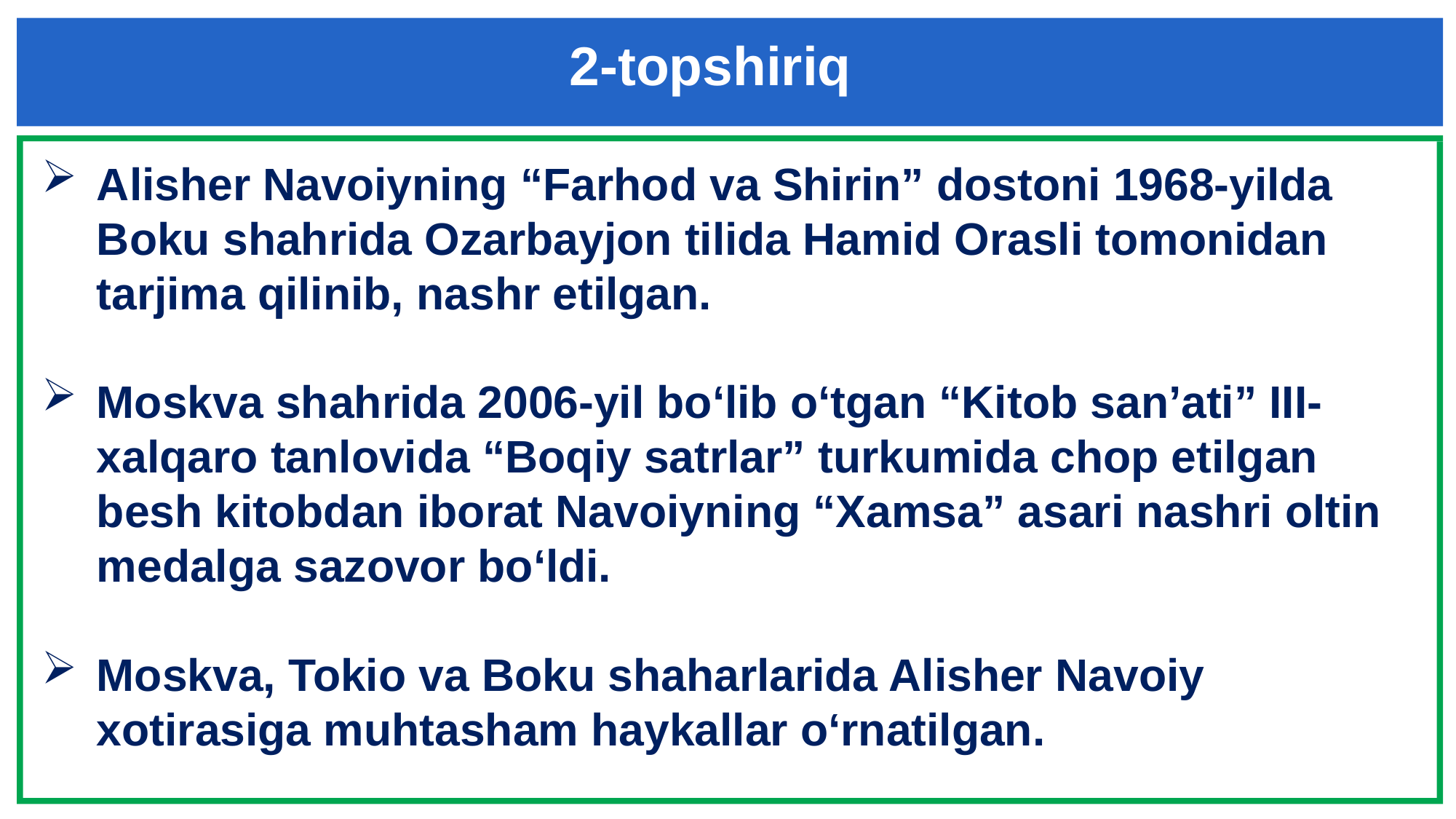

2-topshiriq
Alisher Navoiyning “Farhod va Shirin” dostoni 1968-yilda Boku shahrida Ozarbayjon tilida Hamid Orasli tomonidan tarjima qilinib, nashr etilgan.

Moskva shahrida 2006-yil bo‘lib o‘tgan “Kitob san’ati” III-xalqaro tanlovida “Boqiy satrlar” turkumida chop etilgan besh kitobdan iborat Navoiyning “Xamsa” asari nashri oltin medalga sazovor bo‘ldi.

Moskva, Tokio va Boku shaharlarida Alisher Navoiy xotirasiga muhtasham haykallar o‘rnatilgan.